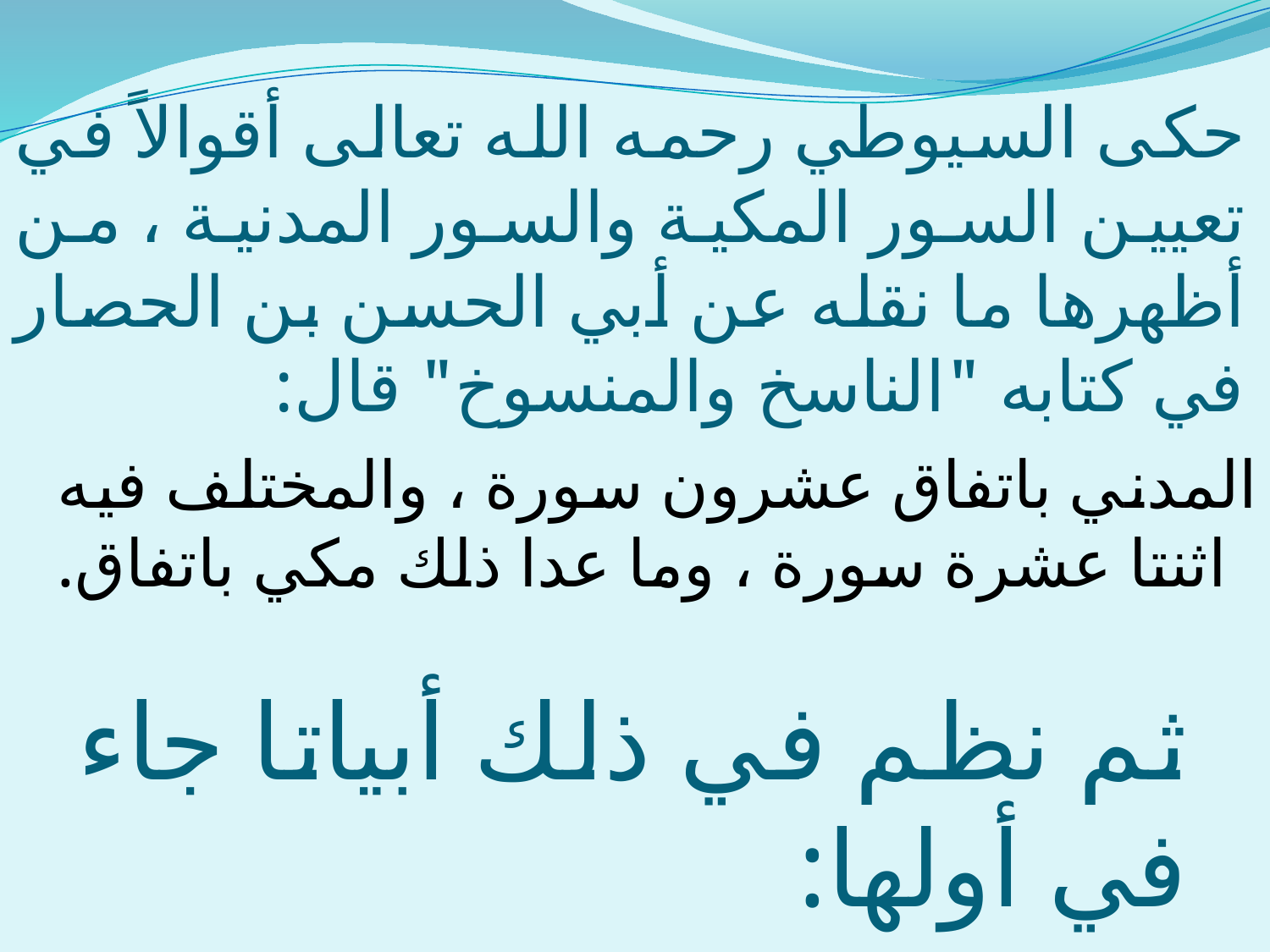

# حكى السيوطي رحمه الله تعالى أقوالاً في تعيين السور المكية والسور المدنية ، من أظهرها ما نقله عن أبي الحسن بن الحصار في كتابه "الناسخ والمنسوخ" قال:
المدني باتفاق عشرون سورة ، والمختلف فيه اثنتا عشرة سورة ، وما عدا ذلك مكي باتفاق.
ثم نظم في ذلك أبياتا جاء في أولها: